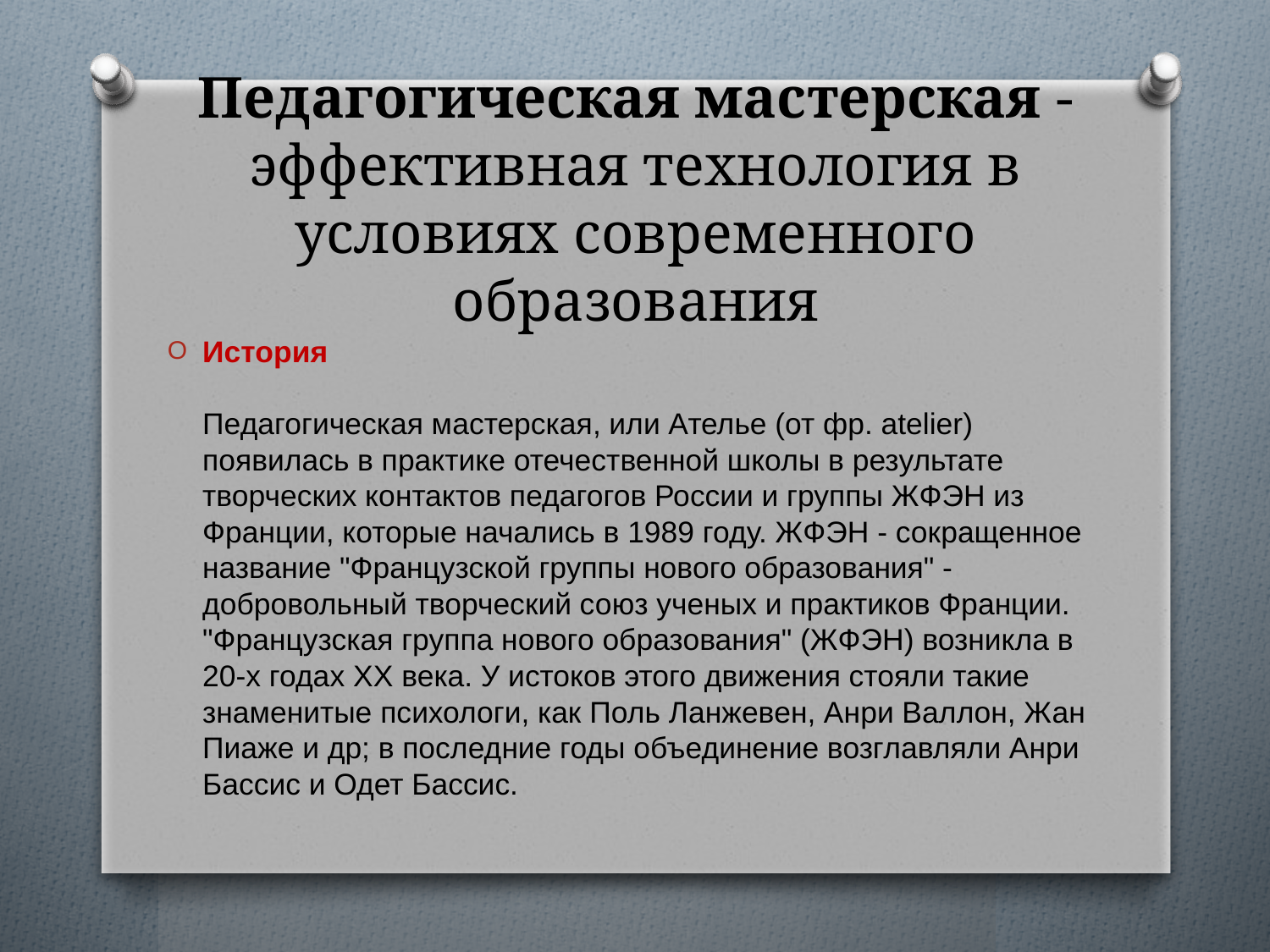

# Педагогическая мастерская - эффективная технология в условиях современного образования
История 
Педагогическая мастерская, или Ателье (от фр. atelier) появилась в практике отечественной школы в результате творческих контактов педагогов России и группы ЖФЭН из Франции, которые начались в 1989 году. ЖФЭН - сокращенное название "Французской группы нового образования" - добровольный творческий союз ученых и практиков Франции. "Французская группа нового образования" (ЖФЭН) возникла в 20-х годах ХХ века. У истоков этого движения стояли такие знаменитые психологи, как Поль Ланжевен, Анри Валлон, Жан Пиаже и др; в последние годы объединение возглавляли Анри Бассис и Одет Бассис.